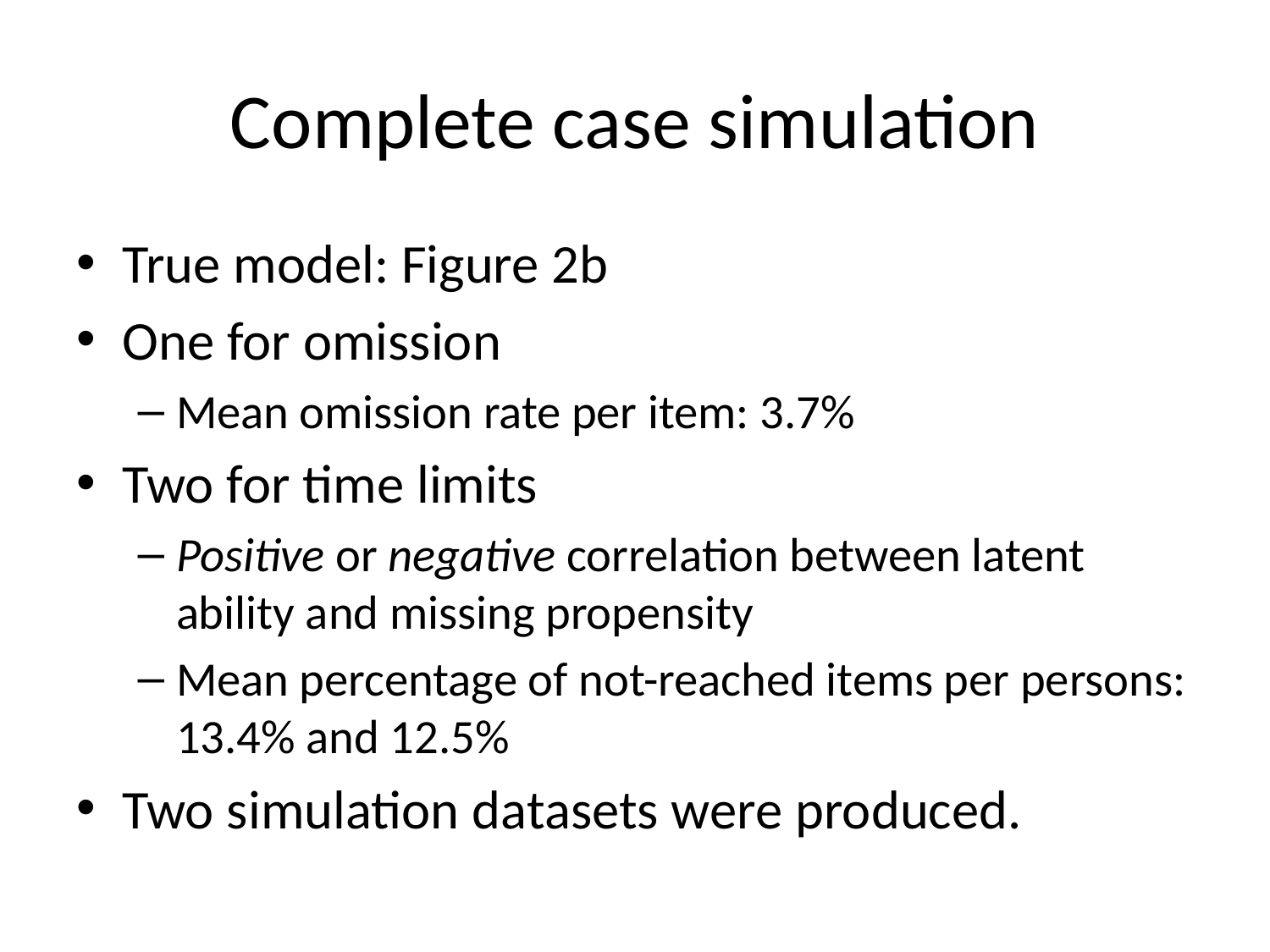

# Complete case simulation
True model: Figure 2b
One for omission
Mean omission rate per item: 3.7%
Two for time limits
Positive or negative correlation between latent ability and missing propensity
Mean percentage of not-reached items per persons: 13.4% and 12.5%
Two simulation datasets were produced.